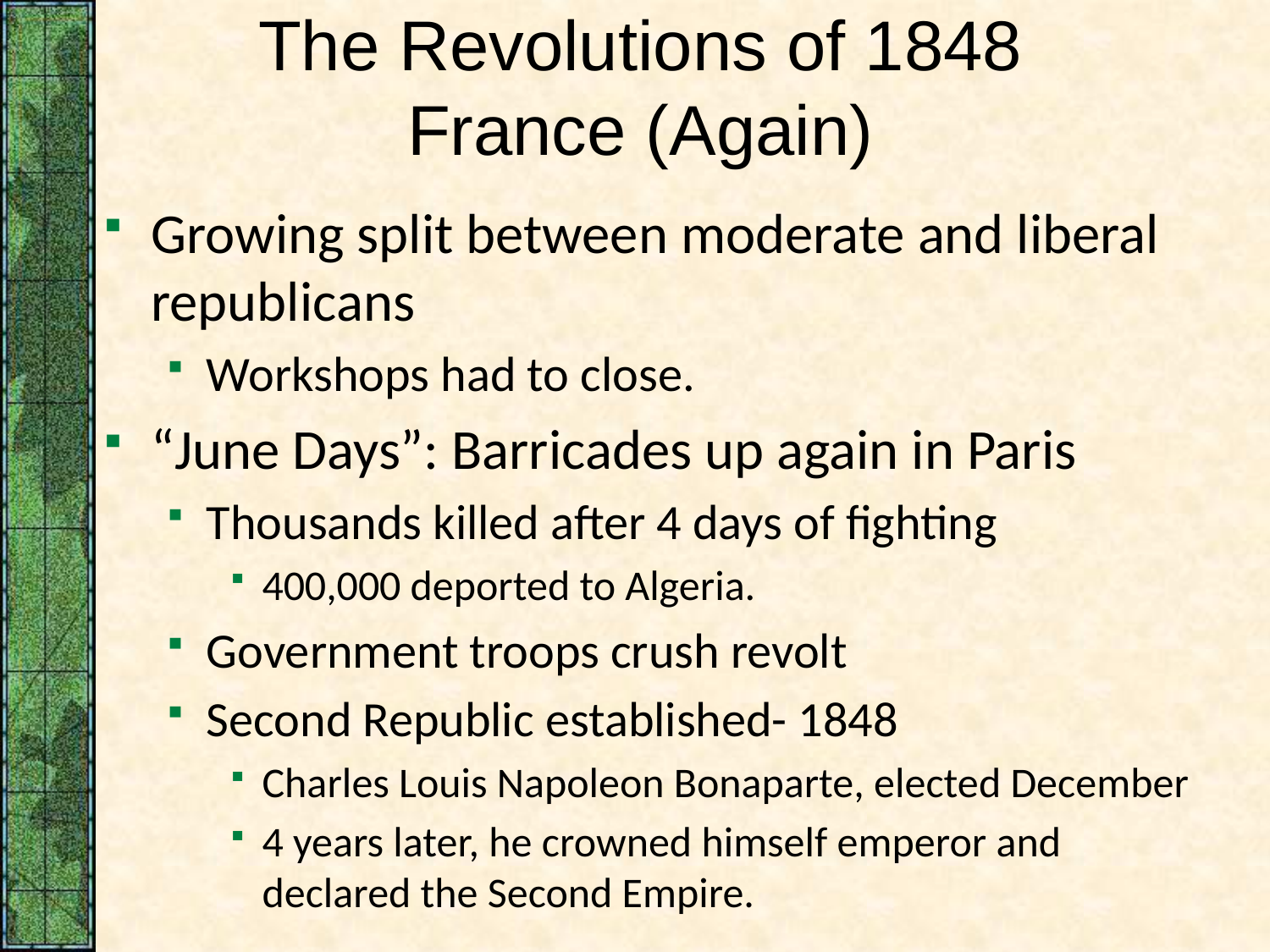

# The Revolutions of 1848 France (Again)
Growing split between moderate and liberal republicans
Workshops had to close.
“June Days”: Barricades up again in Paris
Thousands killed after 4 days of fighting
400,000 deported to Algeria.
Government troops crush revolt
Second Republic established- 1848
Charles Louis Napoleon Bonaparte, elected December
4 years later, he crowned himself emperor and declared the Second Empire.